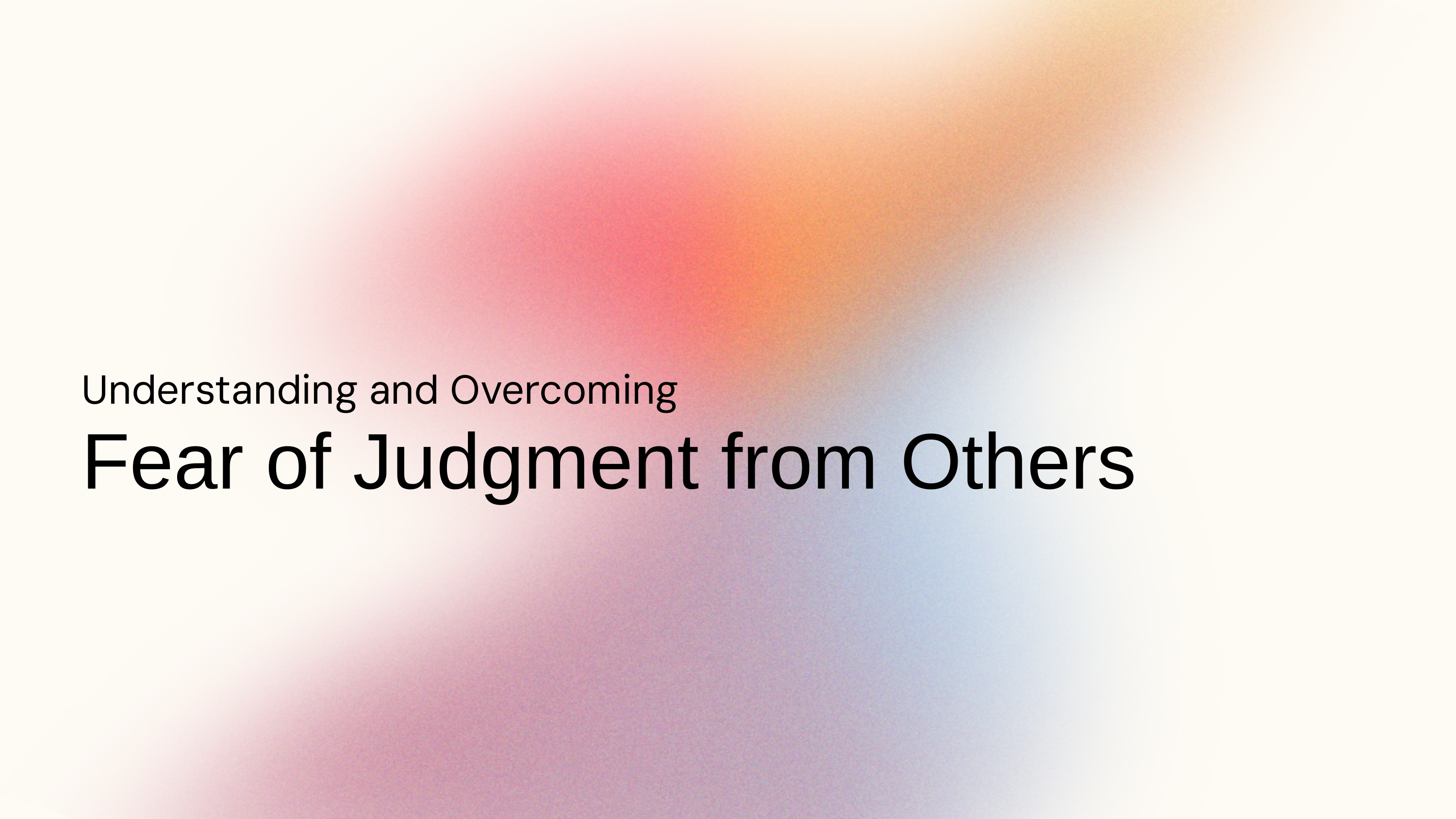

Understanding and Overcoming
Fear of Judgment from Others